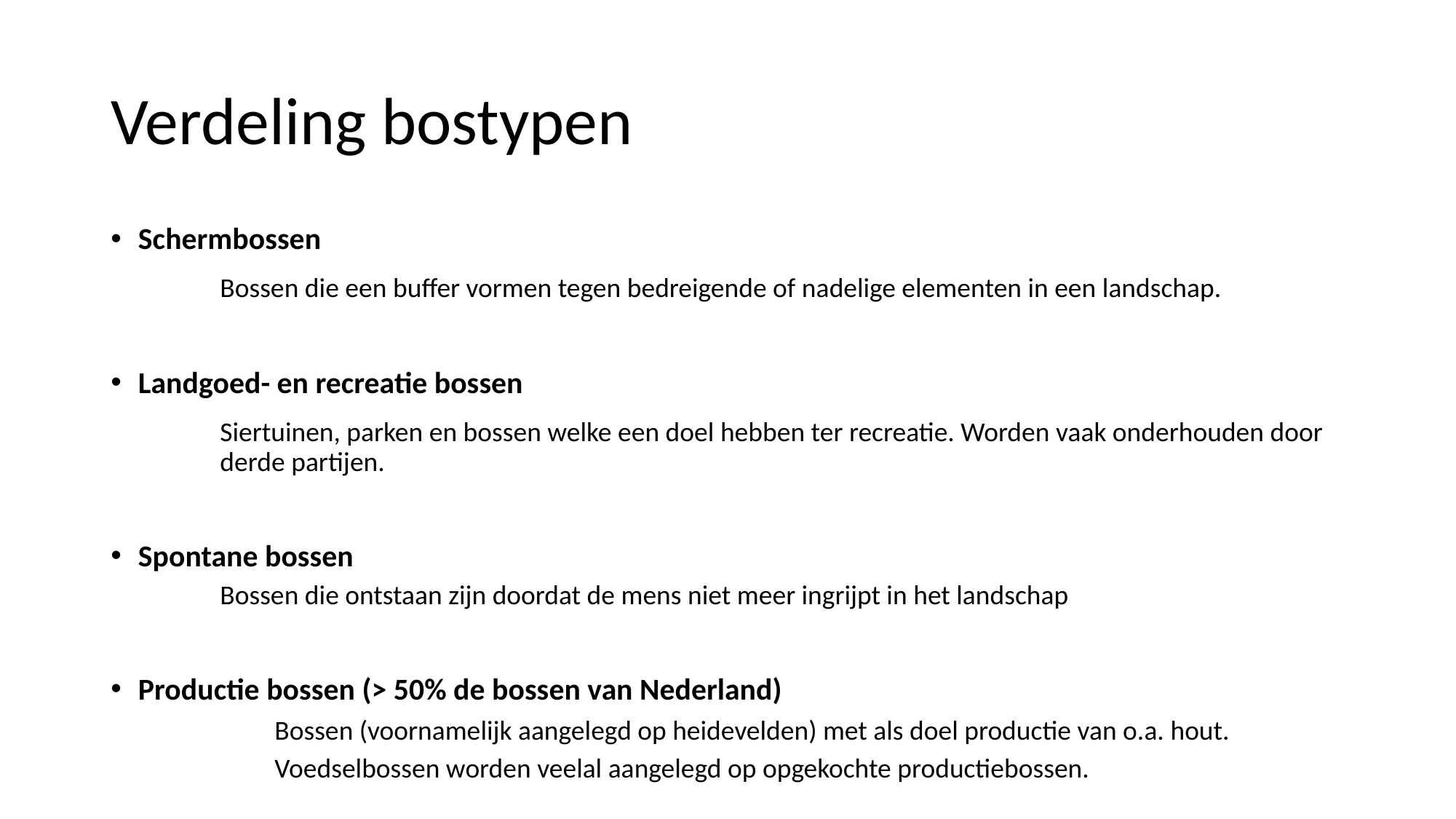

# Verdeling bostypen
Schermbossen
	Bossen die een buffer vormen tegen bedreigende of nadelige elementen in een landschap.

Landgoed- en recreatie bossen
 	Siertuinen, parken en bossen welke een doel hebben ter recreatie. Worden vaak onderhouden door  	derde partijen.

Spontane bossen
Bossen die ontstaan zijn doordat de mens niet meer ingrijpt in het landschap

Productie bossen (> 50% de bossen van Nederland)
 	Bossen (voornamelijk aangelegd op heidevelden) met als doel productie van o.a. hout.
	Voedselbossen worden veelal aangelegd op opgekochte productiebossen.